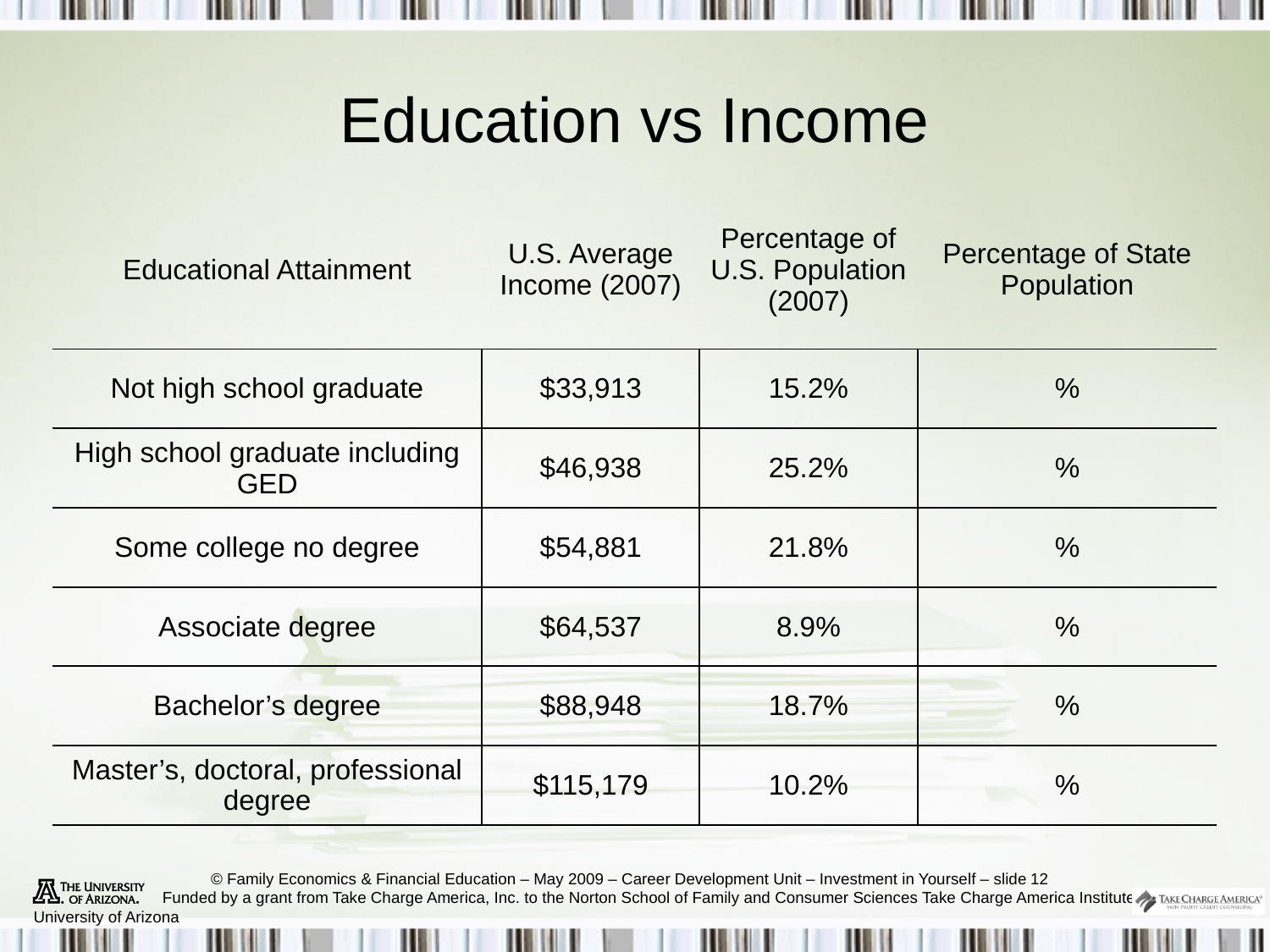

Education vs Income
| Educational Attainment | U.S. Average Income (2007) | Percentage of U.S. Population (2007) | Percentage of State Population |
| --- | --- | --- | --- |
| Not high school graduate | $33,913 | 15.2% | % |
| High school graduate including GED | $46,938 | 25.2% | % |
| Some college no degree | $54,881 | 21.8% | % |
| Associate degree | $64,537 | 8.9% | % |
| Bachelor’s degree | $88,948 | 18.7% | % |
| Master’s, doctoral, professional degree | $115,179 | 10.2% | % |